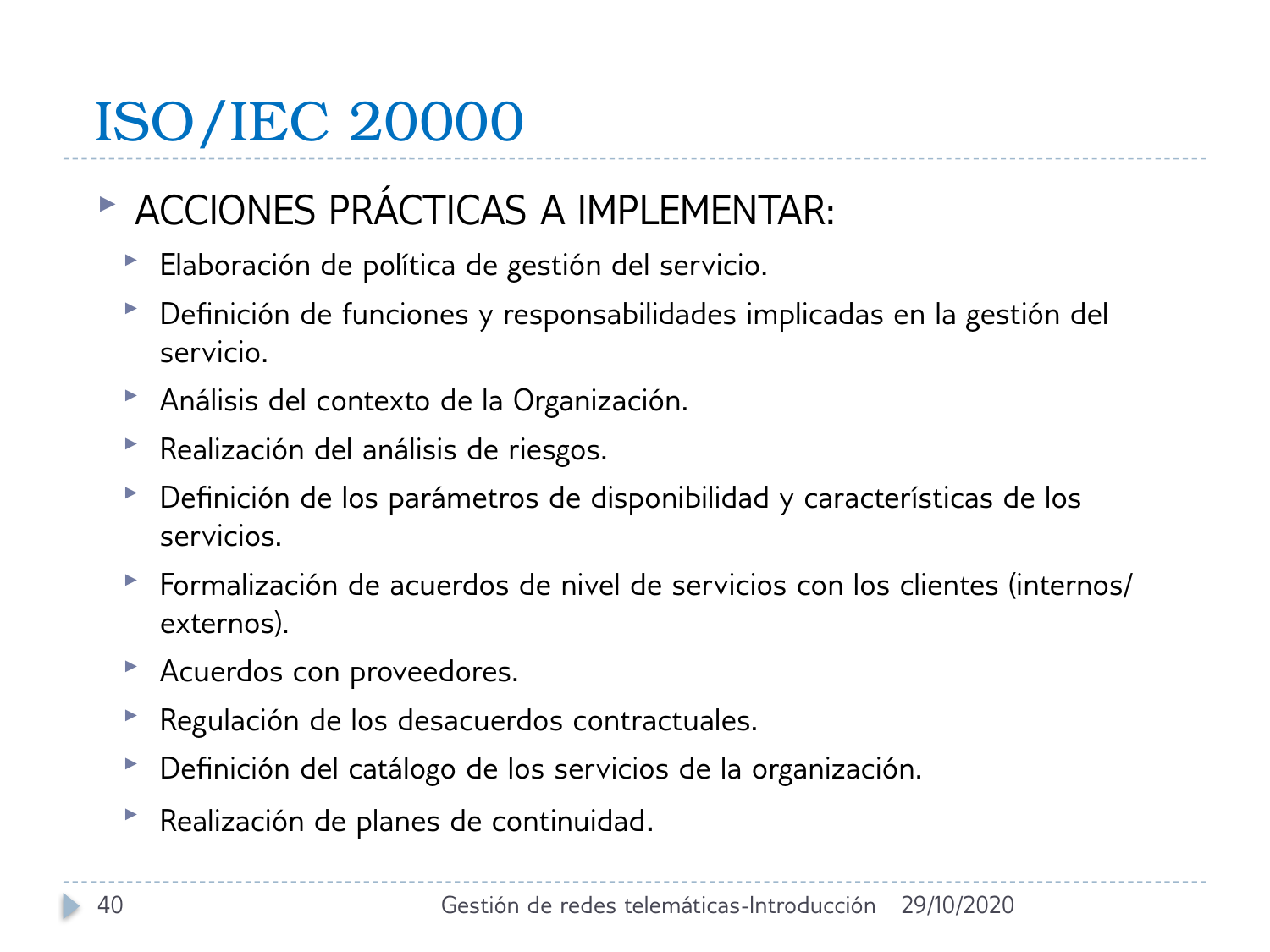

# ISO/IEC 20000
ACCIONES PRÁCTICAS A IMPLEMENTAR:
Elaboración de política de gestión del servicio.
Definición de funciones y responsabilidades implicadas en la gestión del servicio.
Análisis del contexto de la Organización.
Realización del análisis de riesgos.
Definición de los parámetros de disponibilidad y características de los servicios.
Formalización de acuerdos de nivel de servicios con los clientes (internos/ externos).
Acuerdos con proveedores.
Regulación de los desacuerdos contractuales.
Definición del catálogo de los servicios de la organización.
Realización de planes de continuidad.

40
Gestión de redes telemáticas-Introducción
29/10/2020